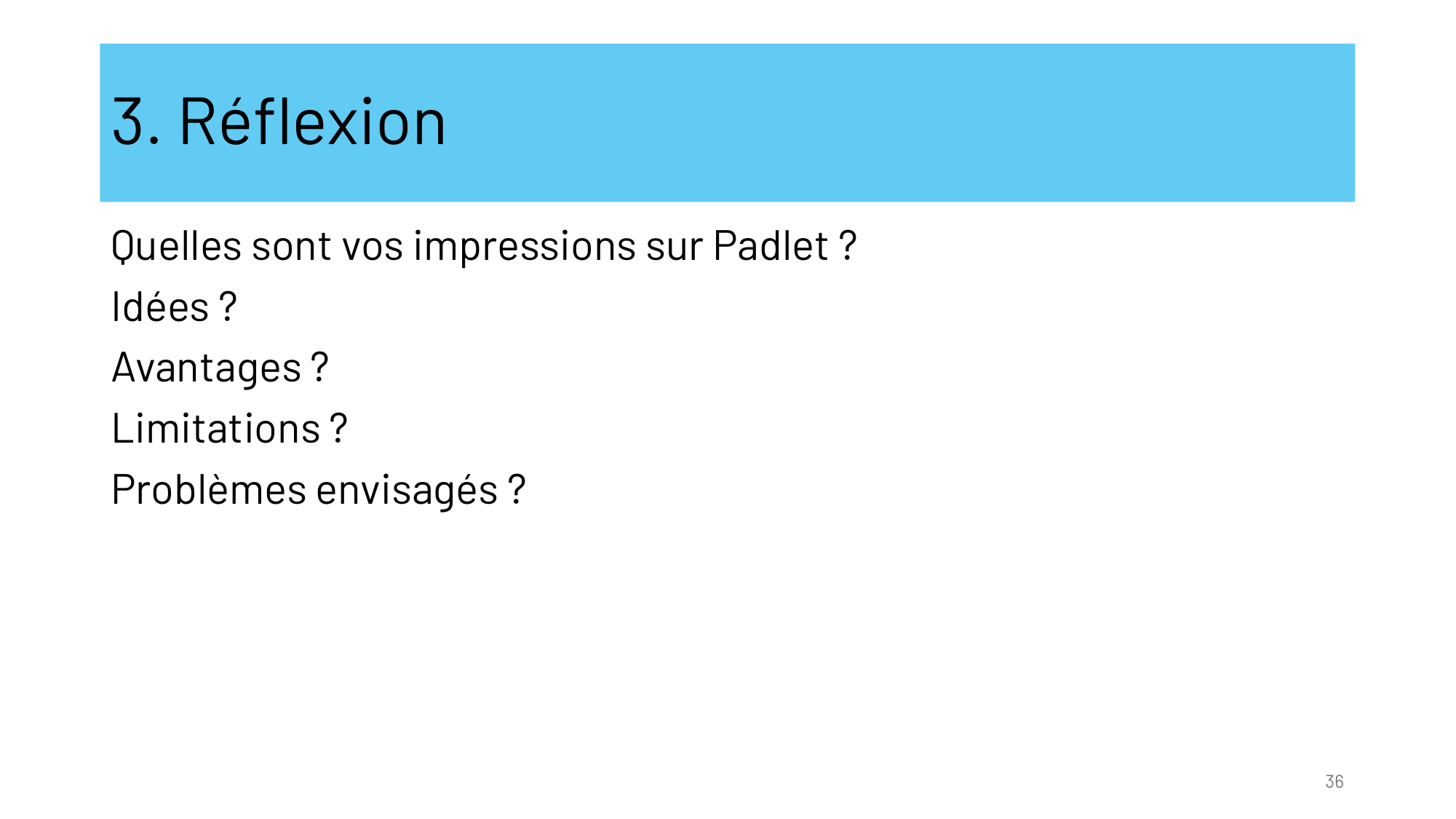

# 3. Réflexion
Quelles sont vos impressions sur Padlet ?
Idées ?
Avantages ?
Limitations ?
Problèmes envisagés ?

36